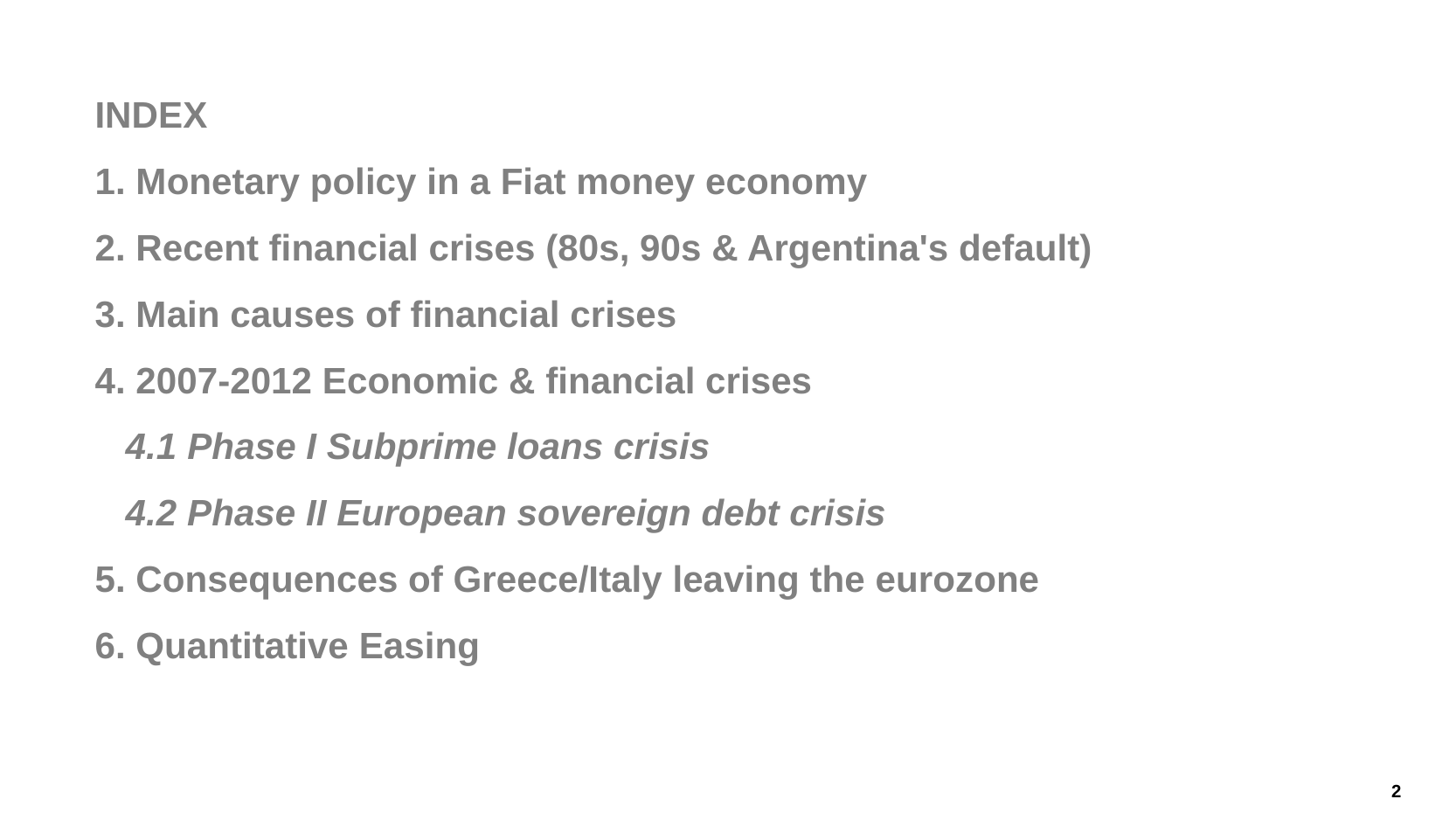

INDEX
1. Monetary policy in a Fiat money economy
2. Recent financial crises (80s, 90s & Argentina's default)
3. Main causes of financial crises
4. 2007-2012 Economic & financial crises
   4.1 Phase I Subprime loans crisis
   4.2 Phase II European sovereign debt crisis
5. Consequences of Greece/Italy leaving the eurozone
6. Quantitative Easing
2